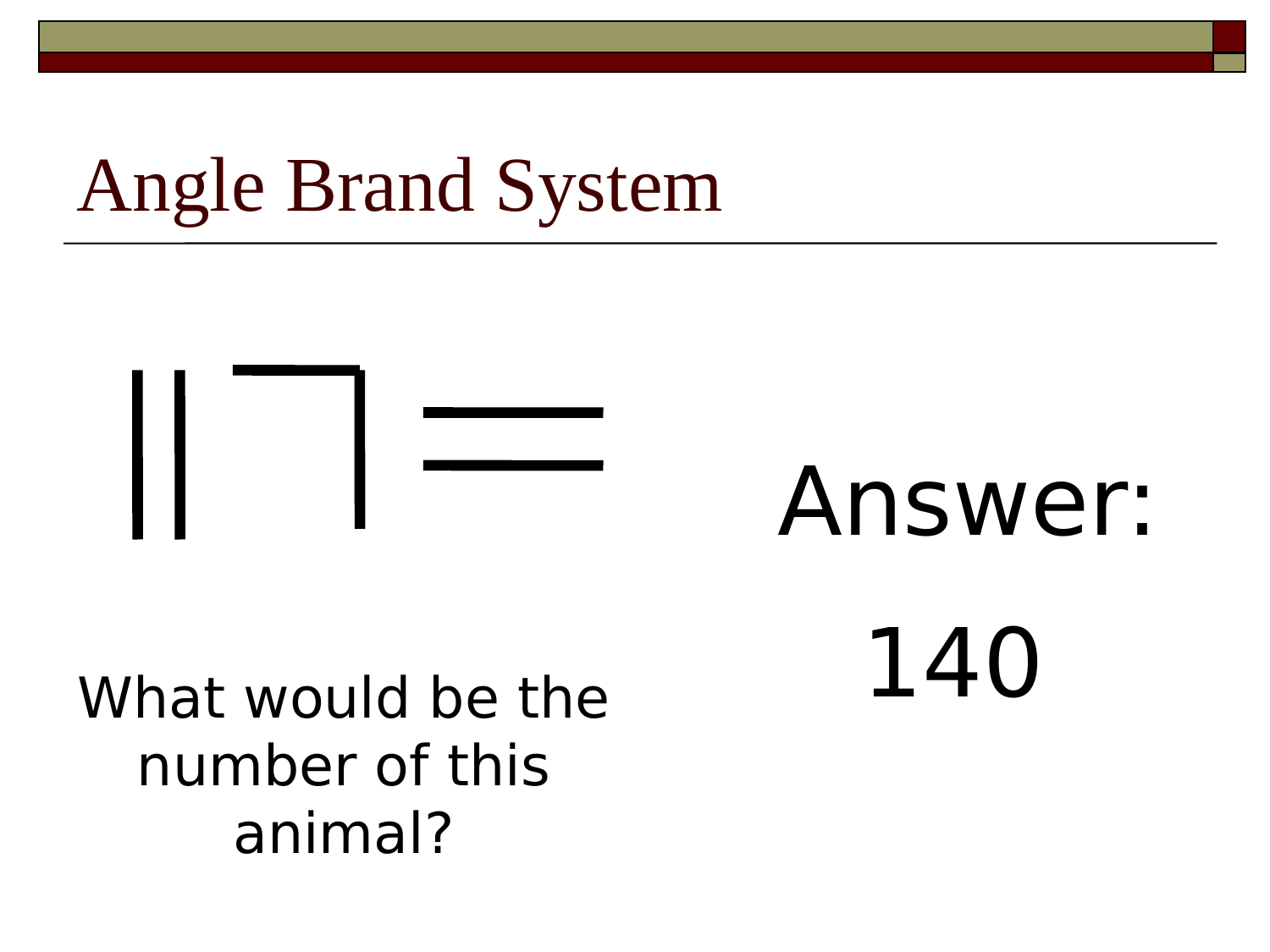

# Angle Brand System

Answer:
140
What would be the number of this animal?